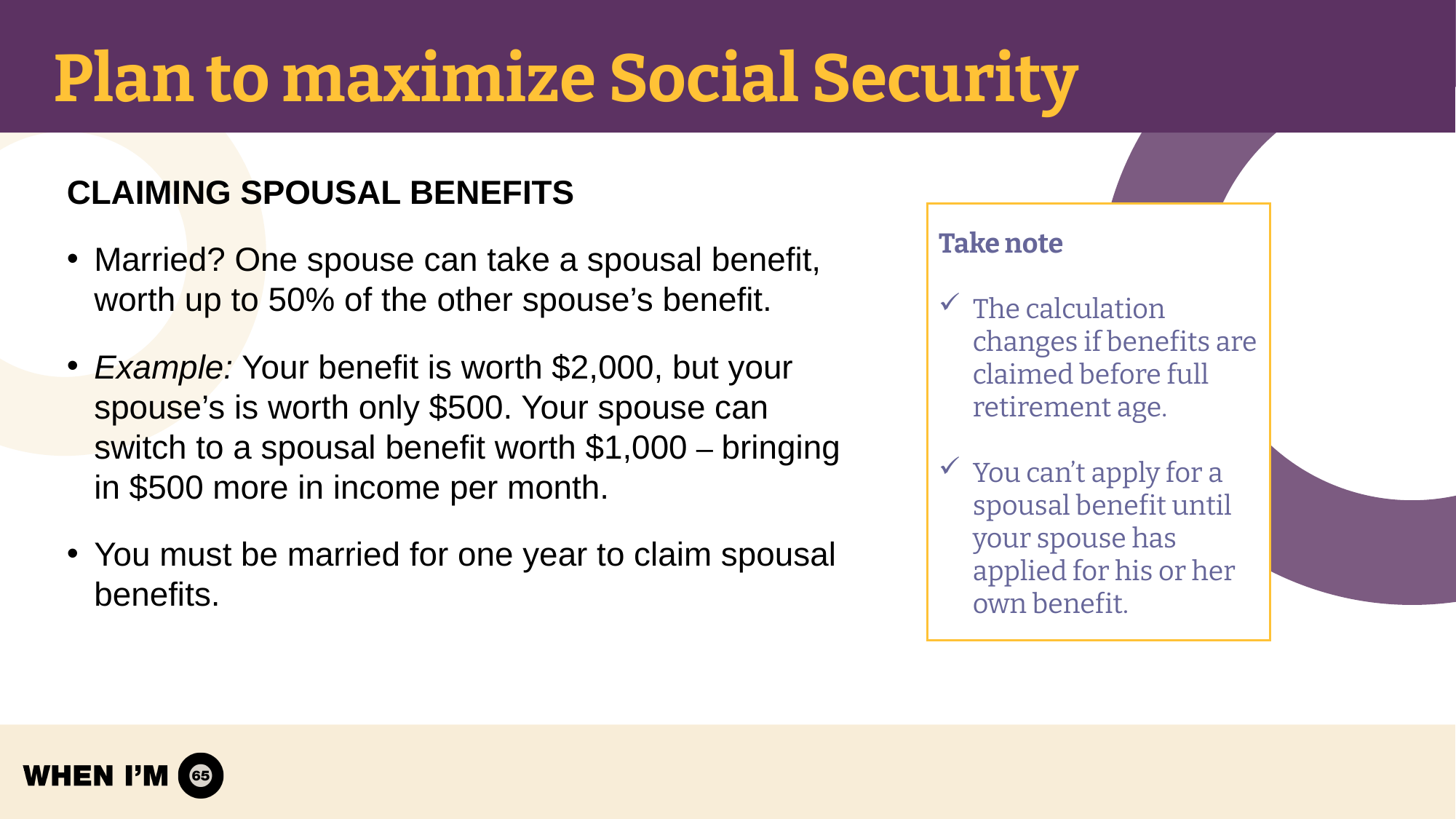

# Plan to maximize Social Security
CLAIMING SPOUSAL BENEFITS
Married? One spouse can take a spousal benefit, worth up to 50% of the other spouse’s benefit.
Example: Your benefit is worth $2,000, but your spouse’s is worth only $500. Your spouse can switch to a spousal benefit worth $1,000 – bringing in $500 more in income per month.
You must be married for one year to claim spousal benefits.
Take note

The calculation changes if benefits are claimed before full retirement age.

You can’t apply for a spousal benefit until your spouse has applied for his or her own benefit.